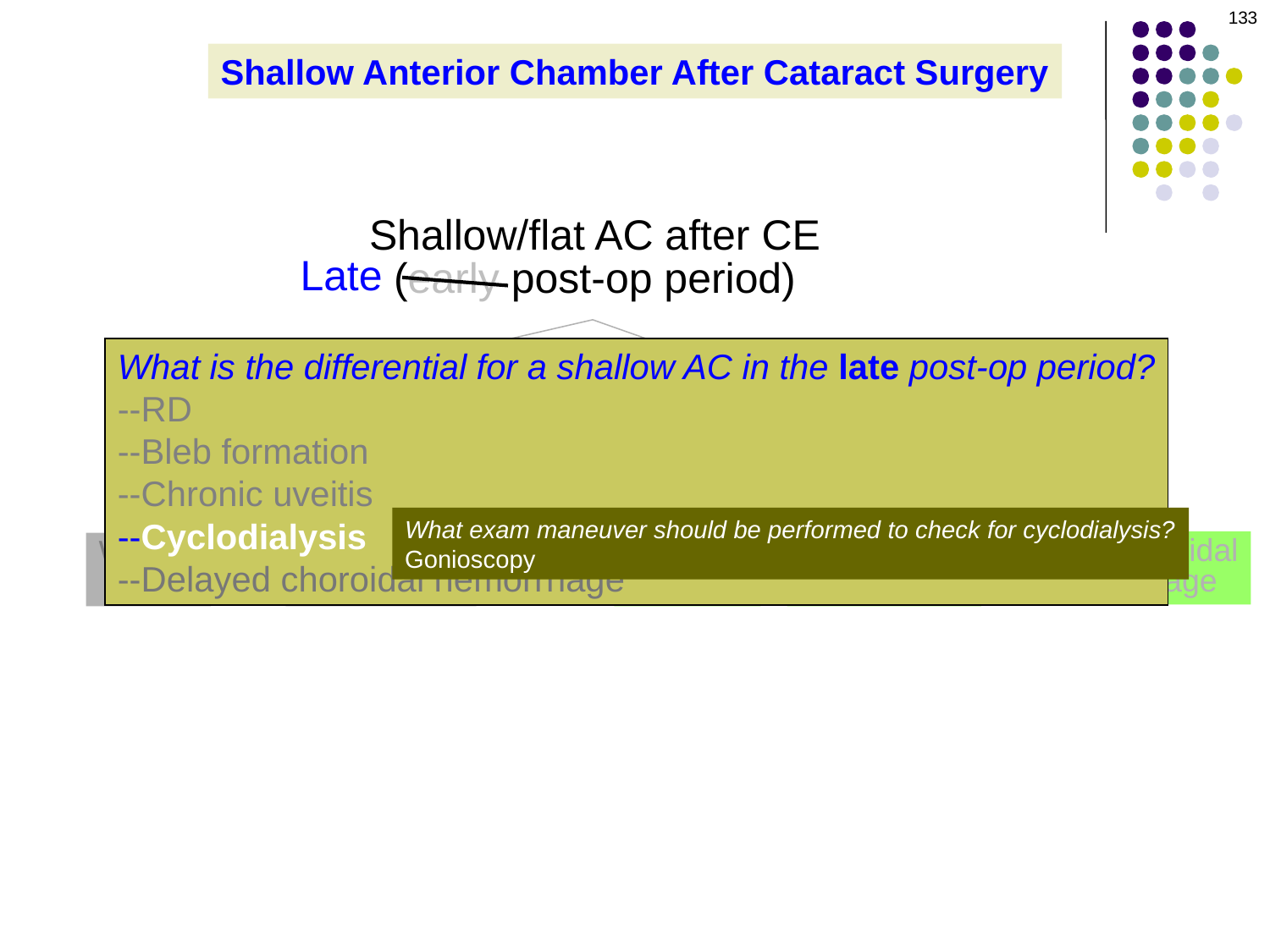

133
Shallow Anterior Chamber After Cataract Surgery
Shallow/flat AC after CE
(early post-op period)
Late

IOP?
What is the differential for a shallow AC in the late post-op period?
--RD
--Bleb formation
--Chronic uveitis
--Cyclodialysis
--Delayed choroidal hemorrhage
Low
Normal or high

What exam maneuver should be performed to check for cyclodialysis?
Gonioscopy
Suprachoroidal
hemorrhage
Wound
leak
Choroidal
detachment
Pupillary
block
Aqueous
misdirection